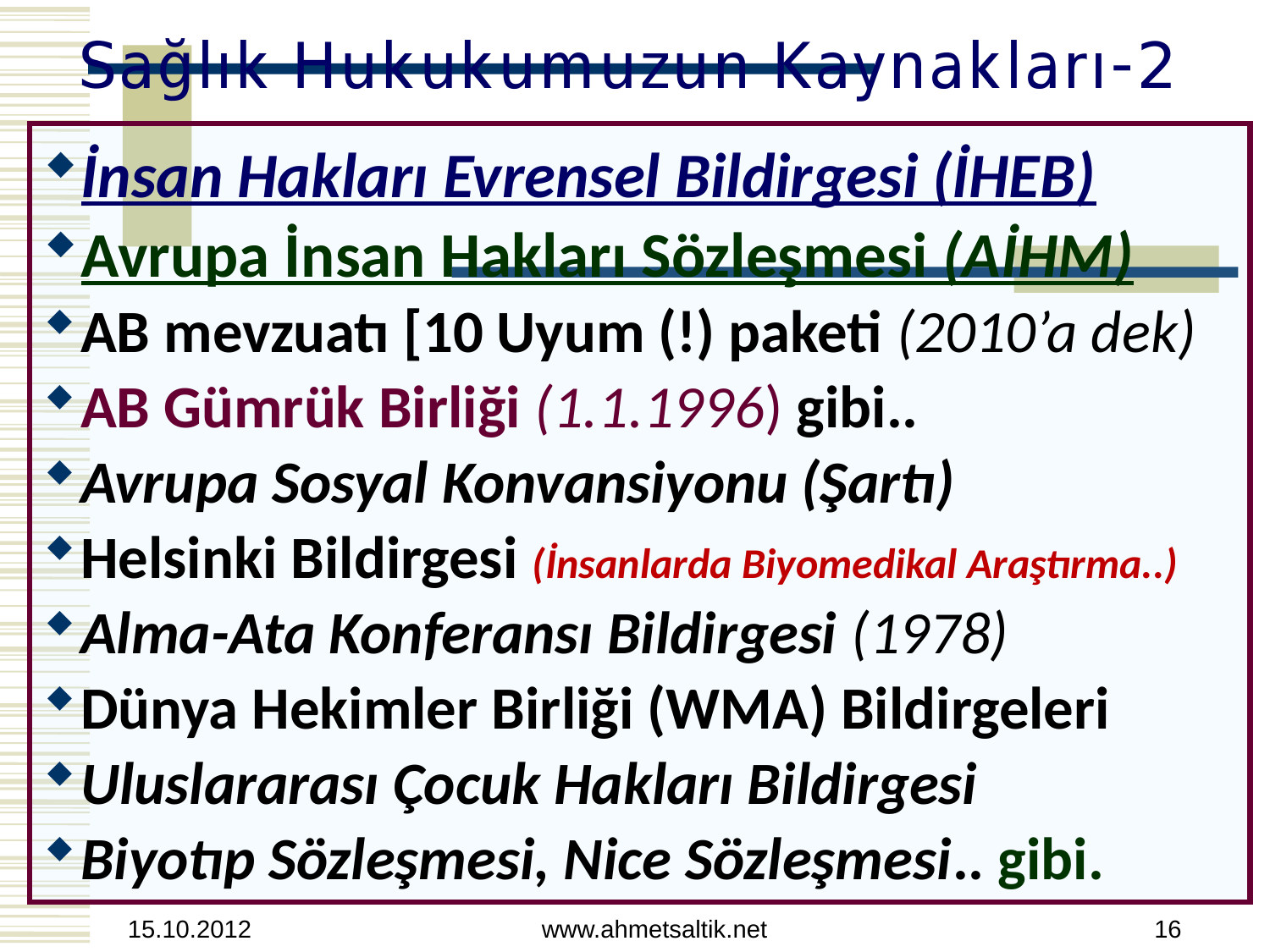

# Sağlık Hukukumuzun Kaynakları-2

İnsan Hakları Evrensel Bildirgesi (İHEB)
Avrupa İnsan Hakları Sözleşmesi (AİHM)
AB mevzuatı [10 Uyum (!) paketi (2010’a dek)
AB Gümrük Birliği (1.1.1996) gibi..
Avrupa Sosyal Konvansiyonu (Şartı)
Helsinki Bildirgesi (İnsanlarda Biyomedikal Araştırma..)
Alma-Ata Konferansı Bildirgesi (1978)
Dünya Hekimler Birliği (WMA) Bildirgeleri
Uluslararası Çocuk Hakları Bildirgesi
Biyotıp Sözleşmesi, Nice Sözleşmesi.. gibi.
15.10.2012
www.ahmetsaltik.net
16